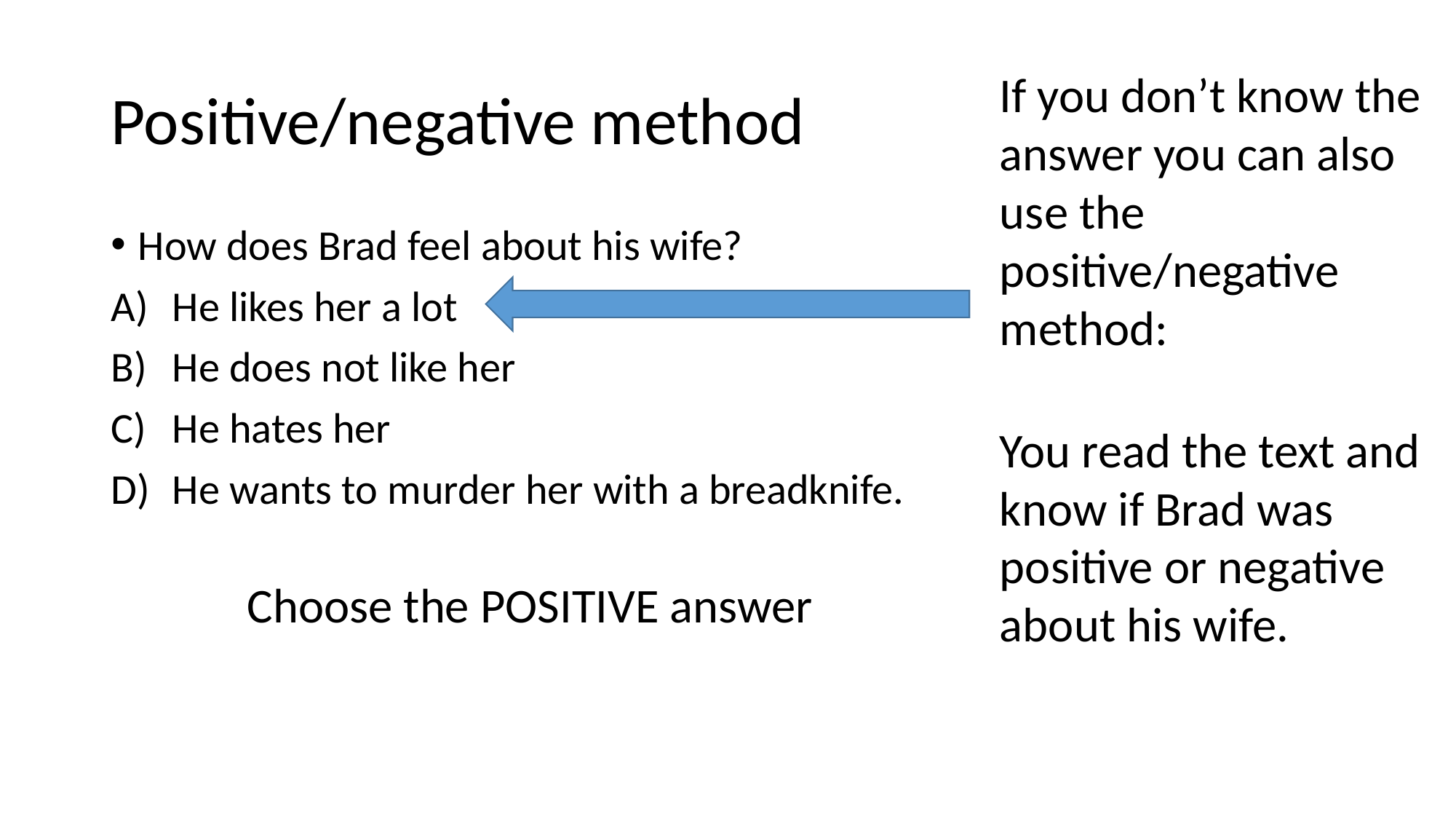

# Positive/negative method
If you don’t know the answer you can also use the positive/negative method:
How does Brad feel about his wife?
He likes her a lot
He does not like her
He hates her
He wants to murder her with a breadknife.

You read the text and know if Brad was positive or negative about his wife.
Choose the POSITIVE answer